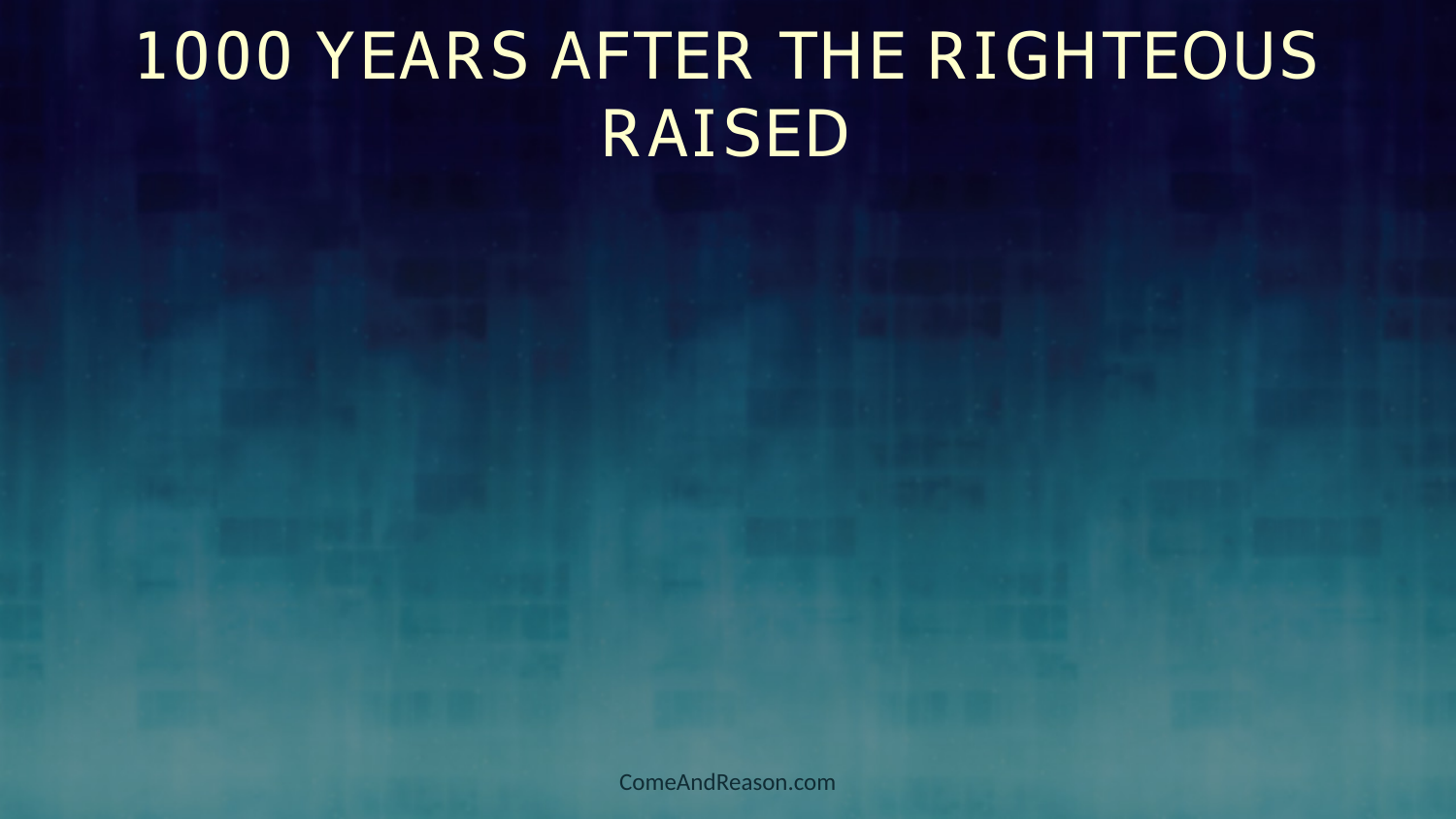

# 1000 Years After the Righteous Raised

ComeAndReason.com